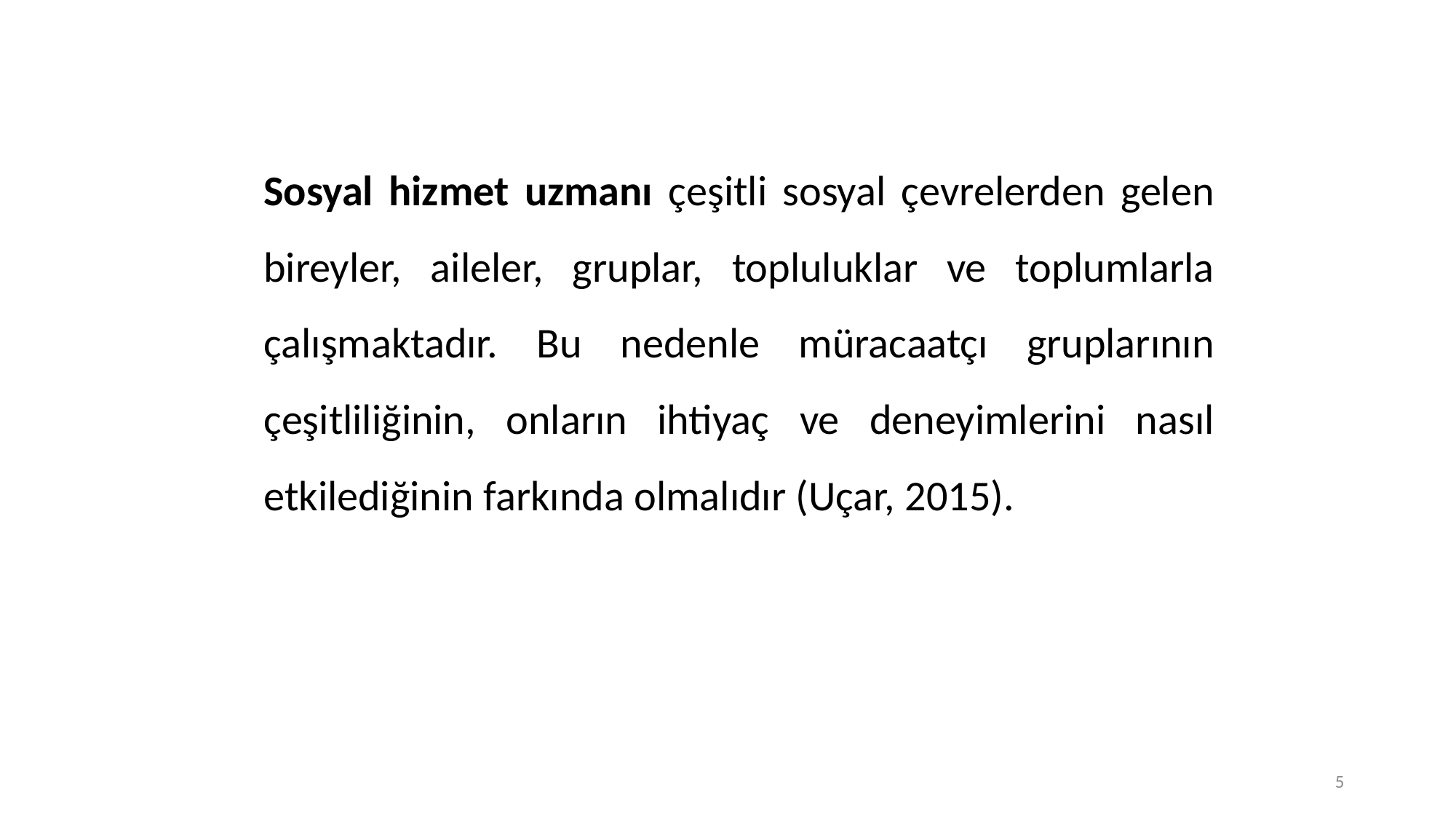

Sosyal hizmet uzmanı çeşitli sosyal çevrelerden gelen bireyler, aileler, gruplar, topluluklar ve toplumlarla çalışmaktadır. Bu nedenle müracaatçı gruplarının çeşitliliğinin, onların ihtiyaç ve deneyimlerini nasıl etkilediğinin farkında olmalıdır (Uçar, 2015).
5